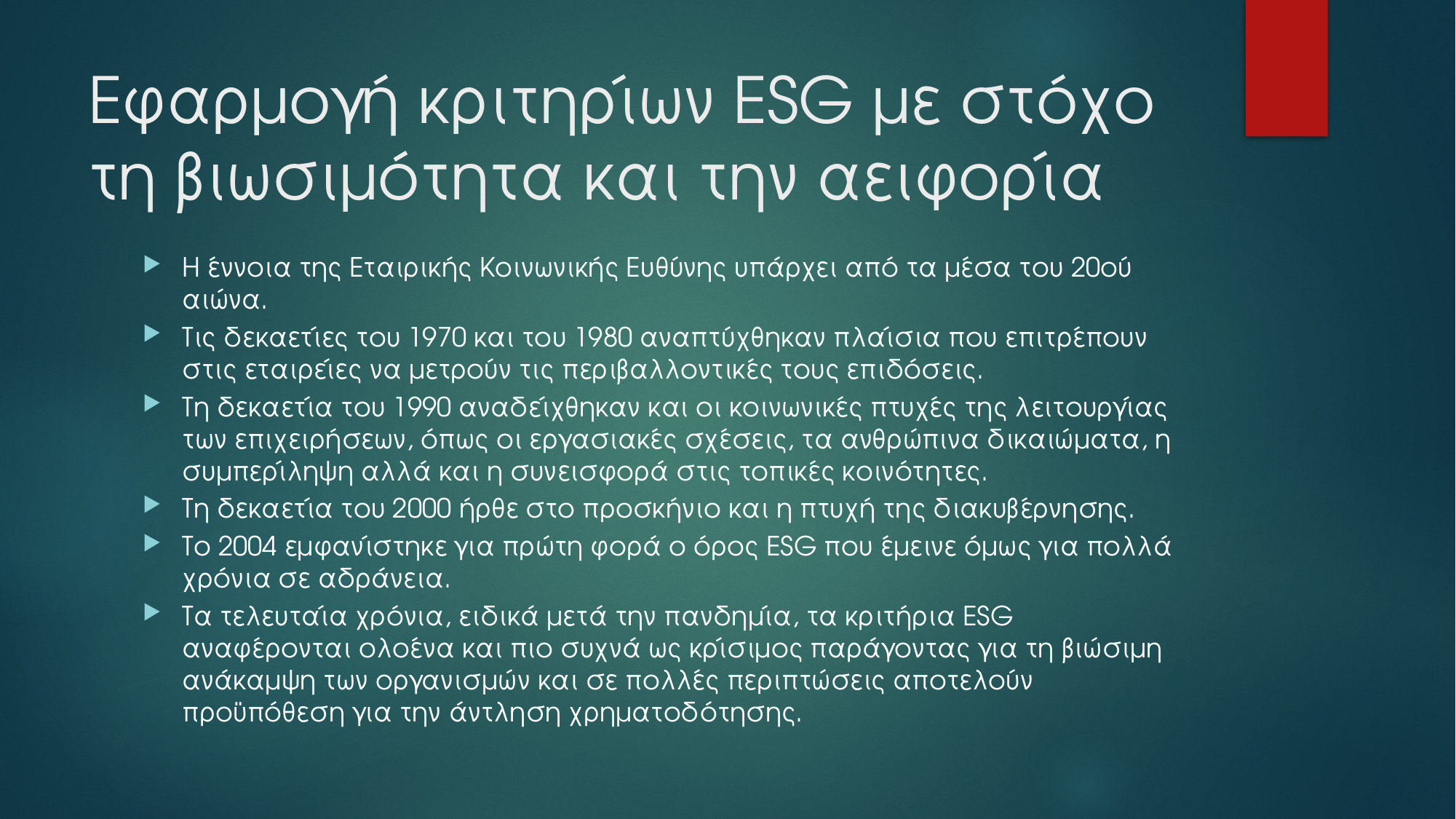

# Εφαρμογή κριτηρίων ESG με στόχο τη βιωσιμότητα και την αειφορία
Η έννοια της Εταιρικής Κοινωνικής Ευθύνης υπάρχει από τα μέσα του 20ού αιώνα.
Τις δεκαετίες του 1970 και του 1980 αναπτύχθηκαν πλαίσια που επιτρέπουν στις εταιρείες να μετρούν τις περιβαλλοντικές τους επιδόσεις.
Τη δεκαετία του 1990 αναδείχθηκαν και οι κοινωνικές πτυχές της λειτουργίας των επιχειρήσεων, όπως οι εργασιακές σχέσεις, τα ανθρώπινα δικαιώματα, η συμπερίληψη αλλά και η συνεισφορά στις τοπικές κοινότητες.
Τη δεκαετία του 2000 ήρθε στο προσκήνιο και η πτυχή της διακυβέρνησης.
Το 2004 εμφανίστηκε για πρώτη φορά ο όρος ESG που έμεινε όμως για πολλά χρόνια σε αδράνεια.
Τα τελευταία χρόνια, ειδικά μετά την πανδημία, τα κριτήρια ESG αναφέρονται ολοένα και πιο συχνά ως κρίσιμος παράγοντας για τη βιώσιμη ανάκαμψη των οργανισμών και σε πολλές περιπτώσεις αποτελούν προϋπόθεση για την άντληση χρηματοδότησης.